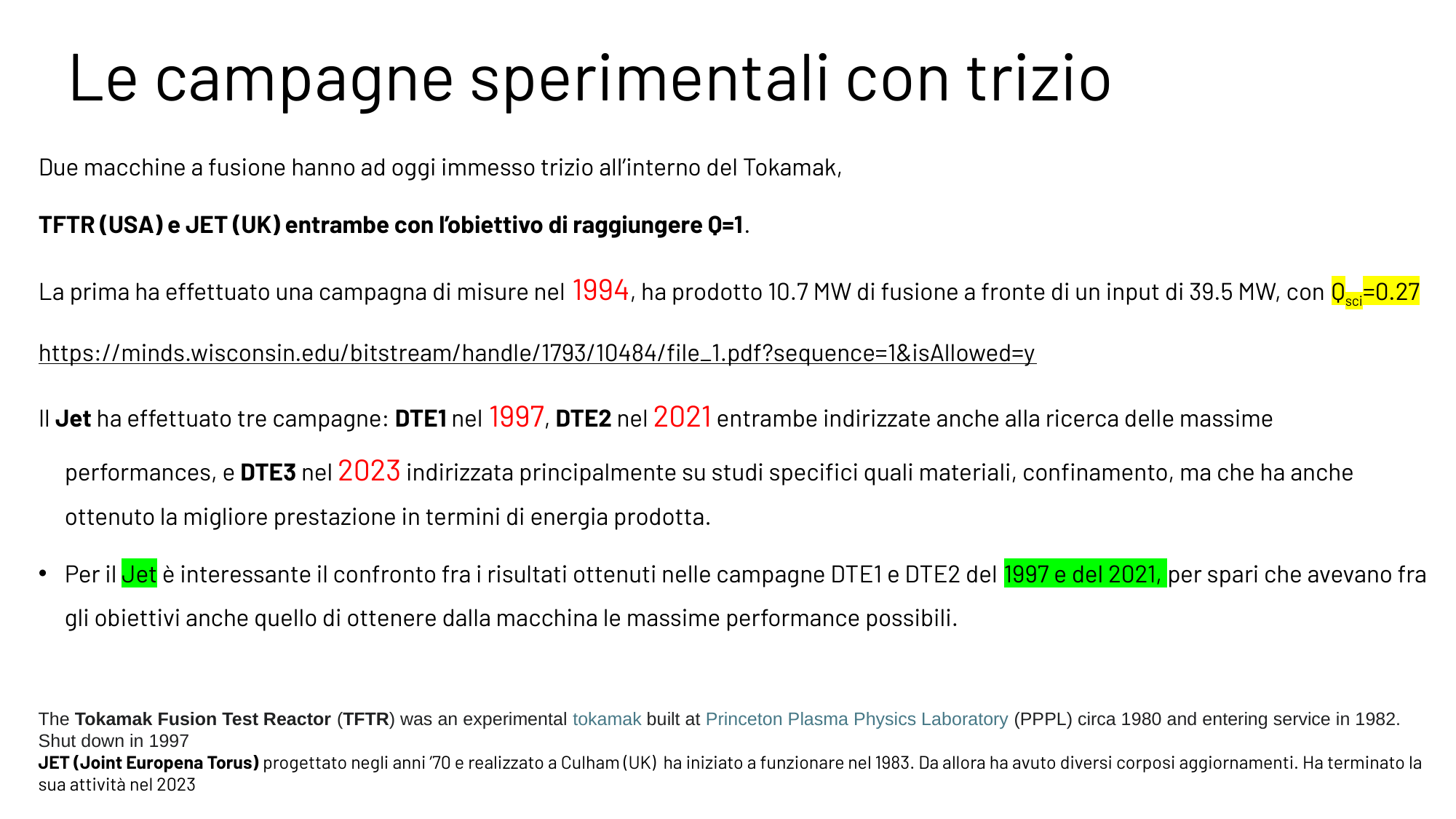

# Le campagne sperimentali con trizio
Due macchine a fusione hanno ad oggi immesso trizio all’interno del Tokamak,
TFTR (USA) e JET (UK) entrambe con l’obiettivo di raggiungere Q=1.
La prima ha effettuato una campagna di misure nel 1994, ha prodotto 10.7 MW di fusione a fronte di un input di 39.5 MW, con Qsci=0.27
https://minds.wisconsin.edu/bitstream/handle/1793/10484/file_1.pdf?sequence=1&isAllowed=y
Il Jet ha effettuato tre campagne: DTE1 nel 1997, DTE2 nel 2021 entrambe indirizzate anche alla ricerca delle massime performances, e DTE3 nel 2023 indirizzata principalmente su studi specifici quali materiali, confinamento, ma che ha anche ottenuto la migliore prestazione in termini di energia prodotta.
Per il Jet è interessante il confronto fra i risultati ottenuti nelle campagne DTE1 e DTE2 del 1997 e del 2021, per spari che avevano fra gli obiettivi anche quello di ottenere dalla macchina le massime performance possibili.
The Tokamak Fusion Test Reactor (TFTR) was an experimental tokamak built at Princeton Plasma Physics Laboratory (PPPL) circa 1980 and entering service in 1982. Shut down in 1997
JET (Joint Europena Torus) progettato negli anni ’70 e realizzato a Culham (UK)  ha iniziato a funzionare nel 1983. Da allora ha avuto diversi corposi aggiornamenti. Ha terminato la sua attività nel 2023